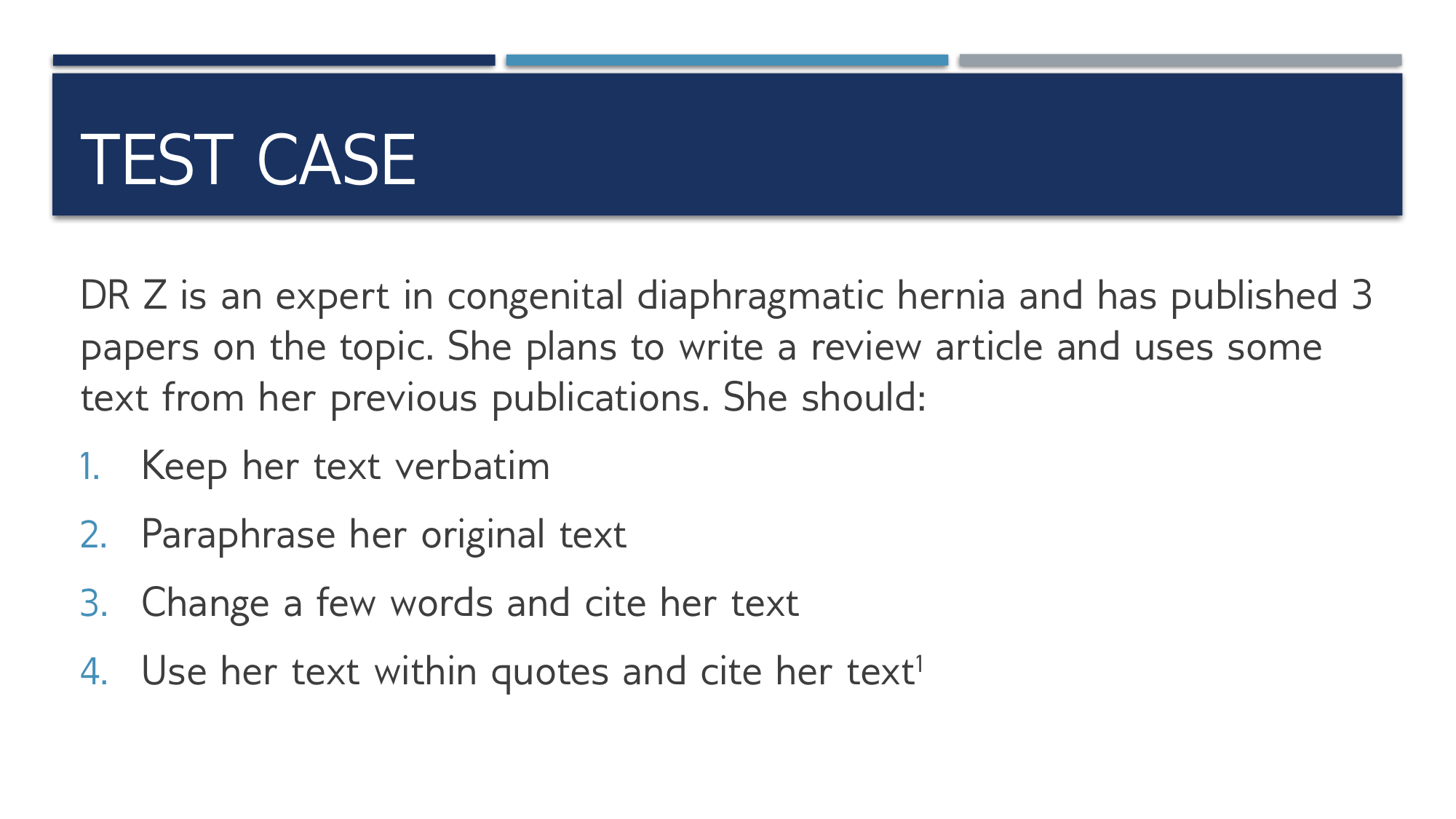

# TEST CASE
DR Z is an expert in congenital diaphragmatic hernia and has published 3 papers on the topic. She plans to write a review article and uses some text from her previous publications. She should:
Keep her text verbatim
Paraphrase her original text
Change a few words and cite her text
Use her text within quotes and cite her text1